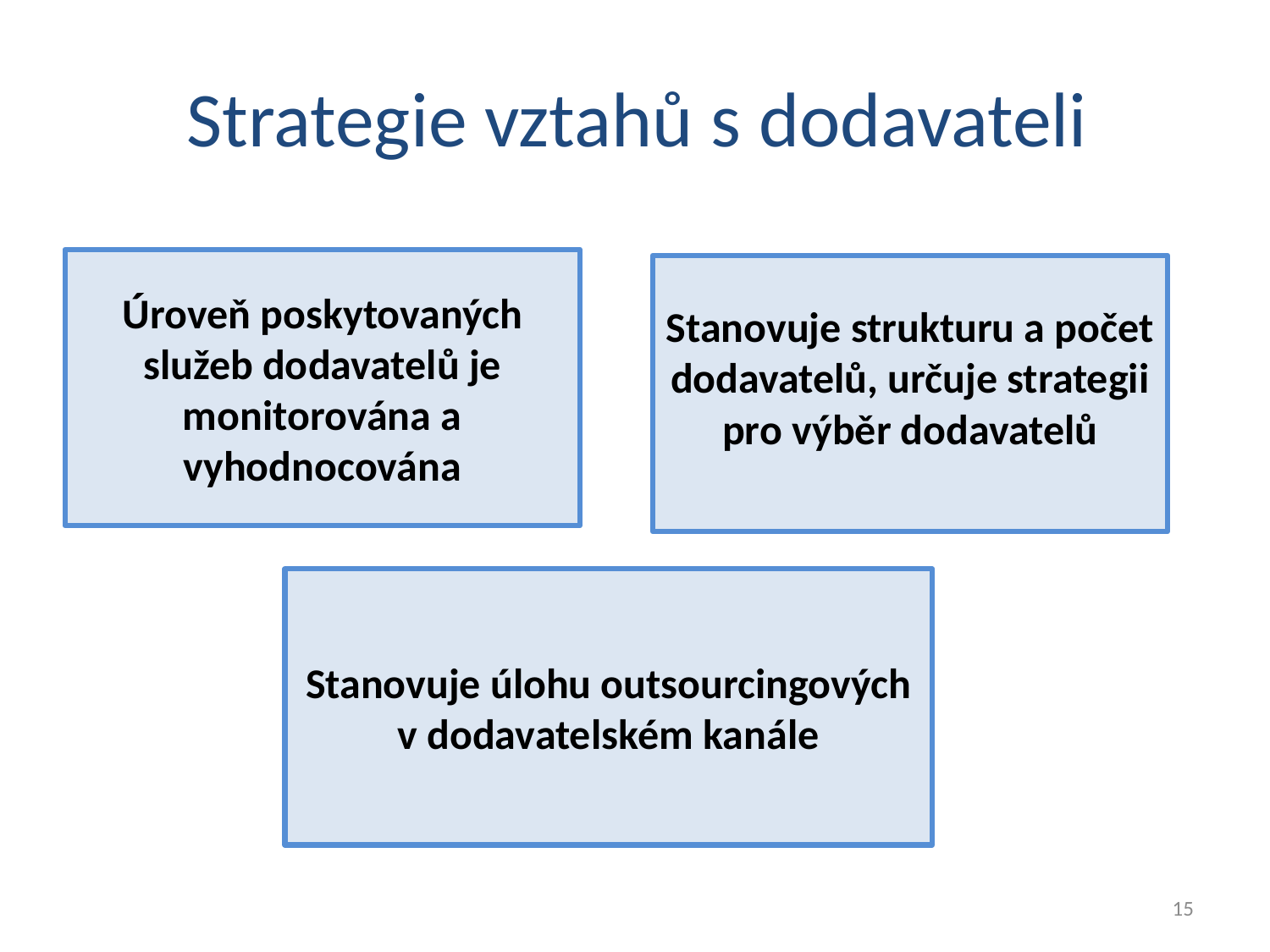

Strategie vztahů s dodavateli
Úroveň poskytovaných služeb dodavatelů je monitorována a vyhodnocována
Stanovuje strukturu a počet dodavatelů, určuje strategii pro výběr dodavatelů

Stanovuje úlohu outsourcingových v dodavatelském kanále

15